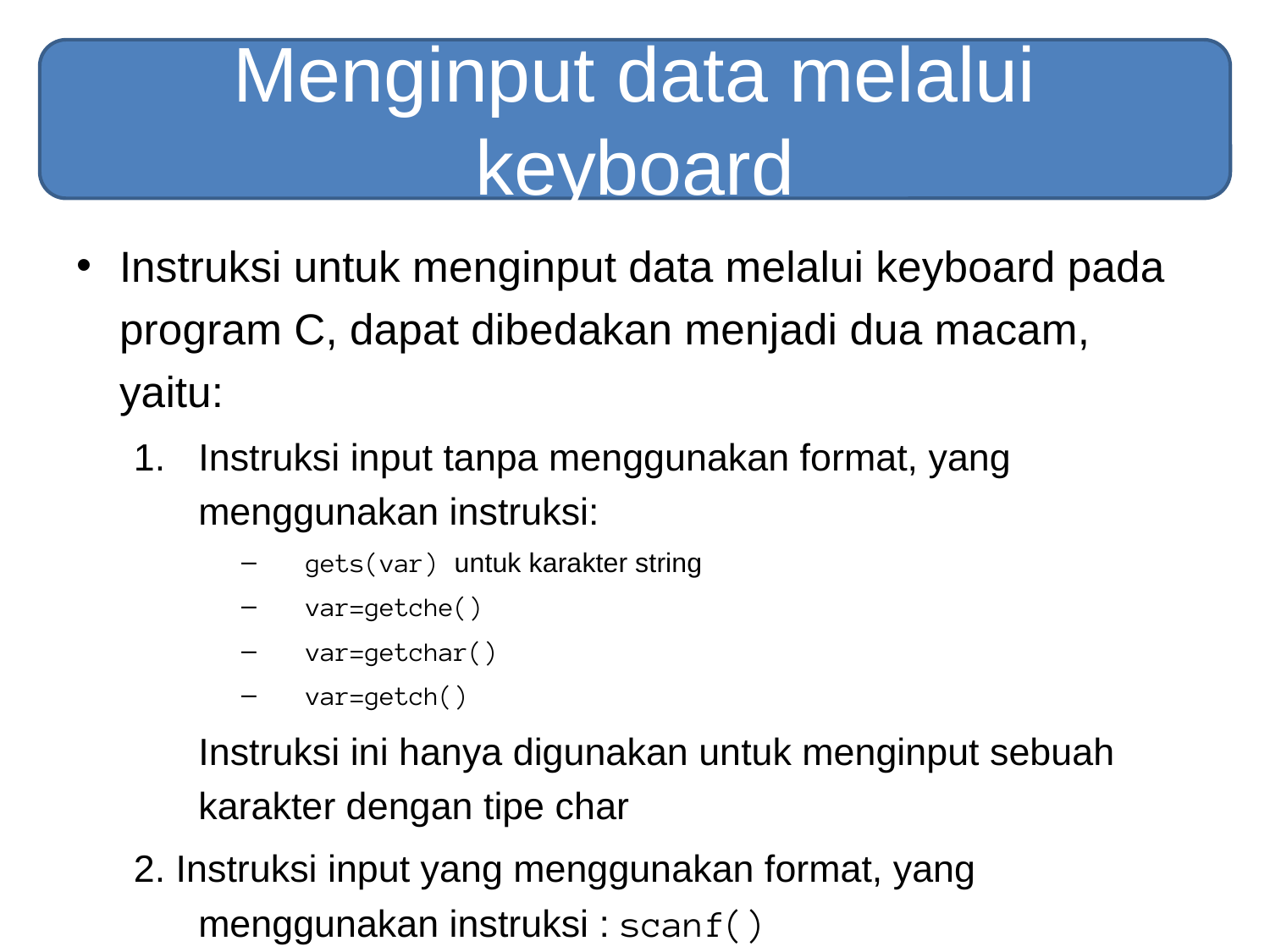

# Menginput data melalui keyboard
Instruksi untuk menginput data melalui keyboard pada program C, dapat dibedakan menjadi dua macam, yaitu:
Instruksi input tanpa menggunakan format, yang menggunakan instruksi:
gets(var) untuk karakter string
var=getche()
var=getchar()
var=getch()
	Instruksi ini hanya digunakan untuk menginput sebuah karakter dengan tipe char
2. Instruksi input yang menggunakan format, yang menggunakan instruksi : scanf()